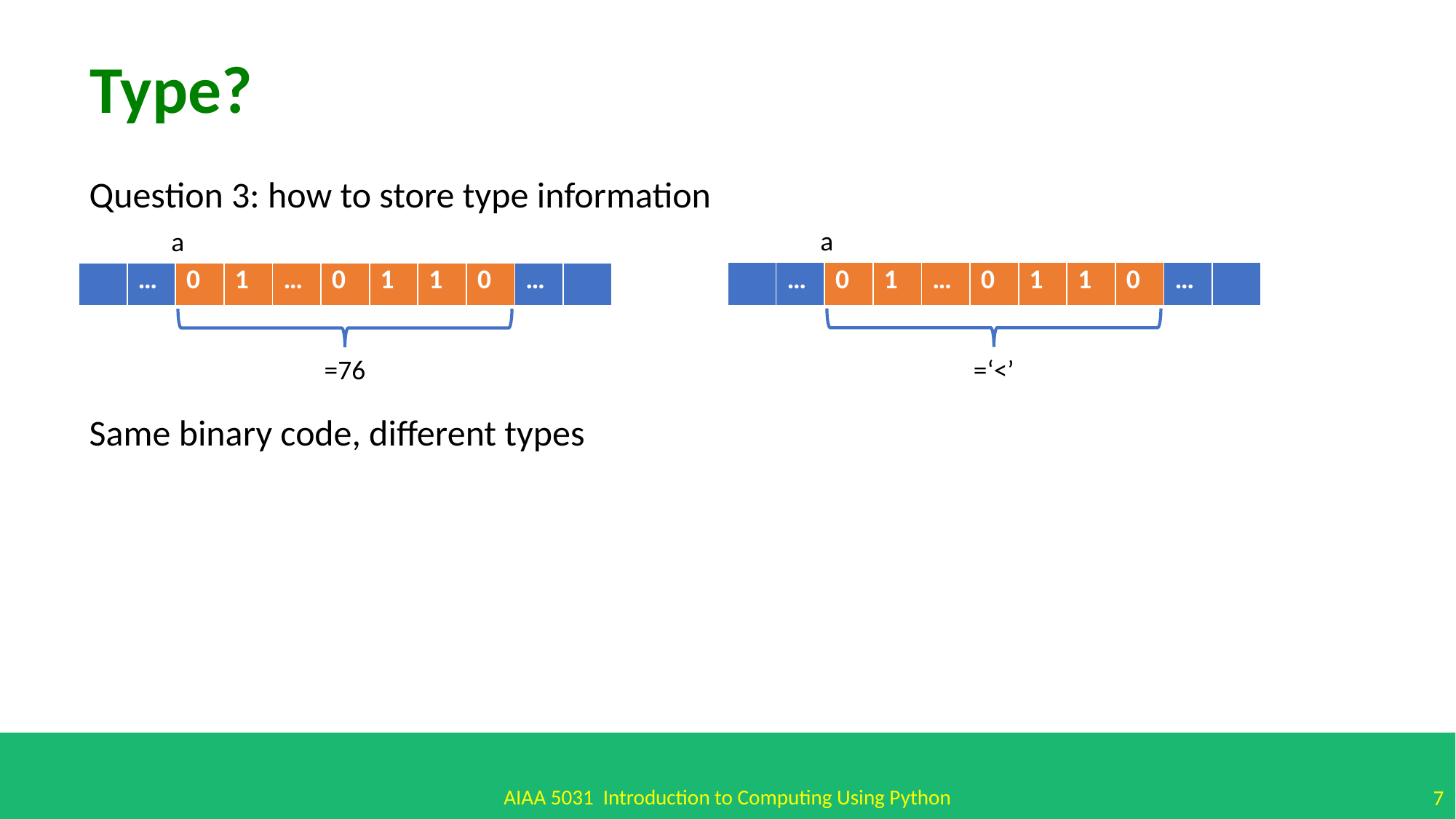

Type?
Question 3: how to store type information

a
a
|  | … | 0 | 1 | … | 0 | 1 | 1 | 0 | … |  |
| --- | --- | --- | --- | --- | --- | --- | --- | --- | --- | --- |
|  | … | 0 | 1 | … | 0 | 1 | 1 | 0 | … |  |
| --- | --- | --- | --- | --- | --- | --- | --- | --- | --- | --- |
=‘<’
=76
Same binary code, different types
AIAA 5031  Introduction to Computing Using Python
7